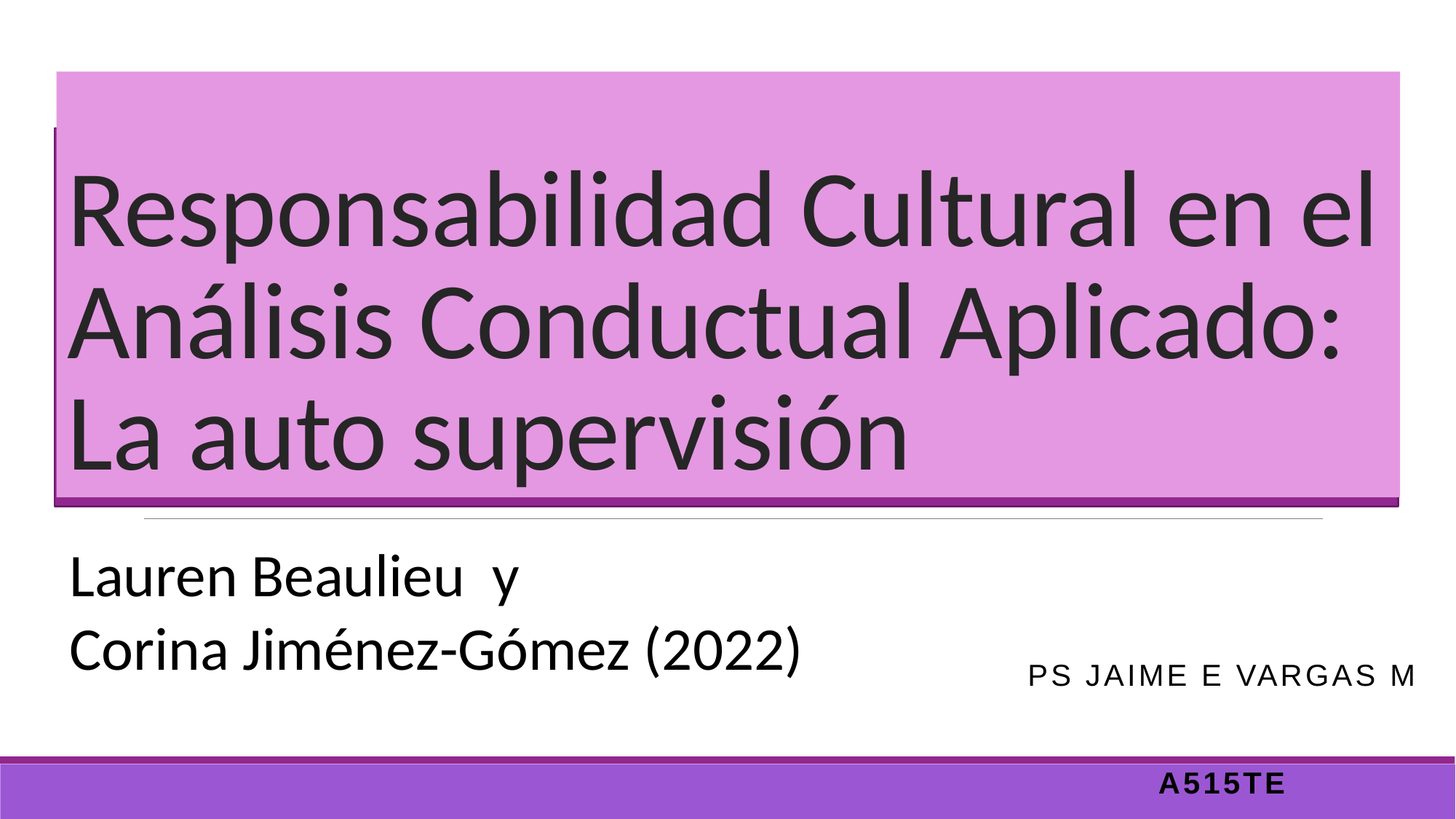

# Responsabilidad Cultural en el Análisis Conductual Aplicado: La auto supervisión

Lauren Beaulieu  y
Corina Jiménez-Gómez (2022)
Ps Jaime E Vargas M

A515TE